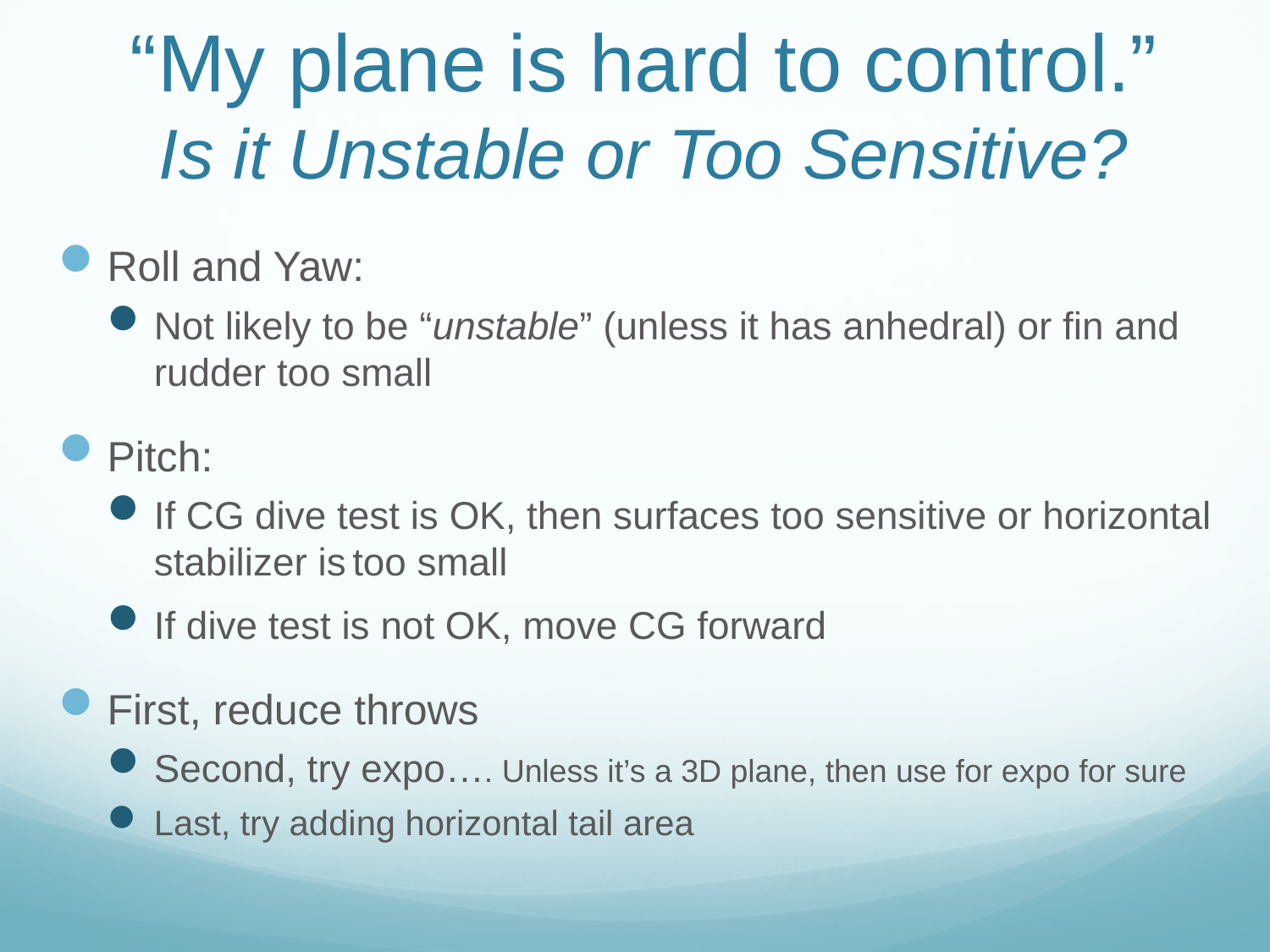

# “My plane is hard to control.” Is it Unstable or Too Sensitive?
Roll and Yaw:
Not likely to be “unstable” (unless it has anhedral) or fin and rudder too small
Pitch:
If CG dive test is OK, then surfaces too sensitive or horizontal stabilizer is too small
If dive test is not OK, move CG forward
First, reduce throws
Second, try expo…. Unless it’s a 3D plane, then use for expo for sure
Last, try adding horizontal tail area